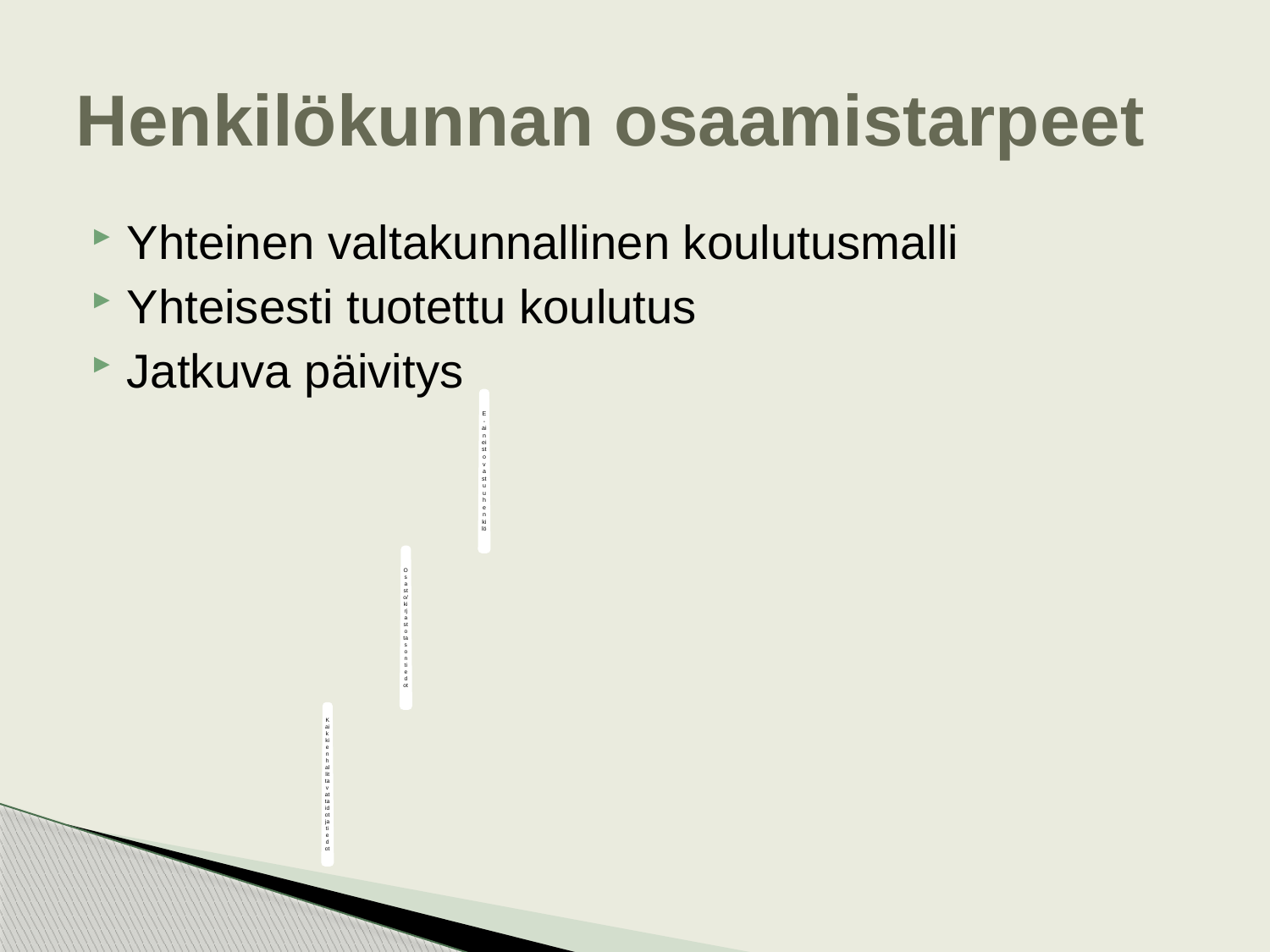

# Henkilökunnan osaamistarpeet
Yhteinen valtakunnallinen koulutusmalli
Yhteisesti tuotettu koulutus
Jatkuva päivitys

E-aineisto vastuuhenkilö
Osasto/kirjasto tason tiedot
Kaikkien hallittavat taidot ja tiedot